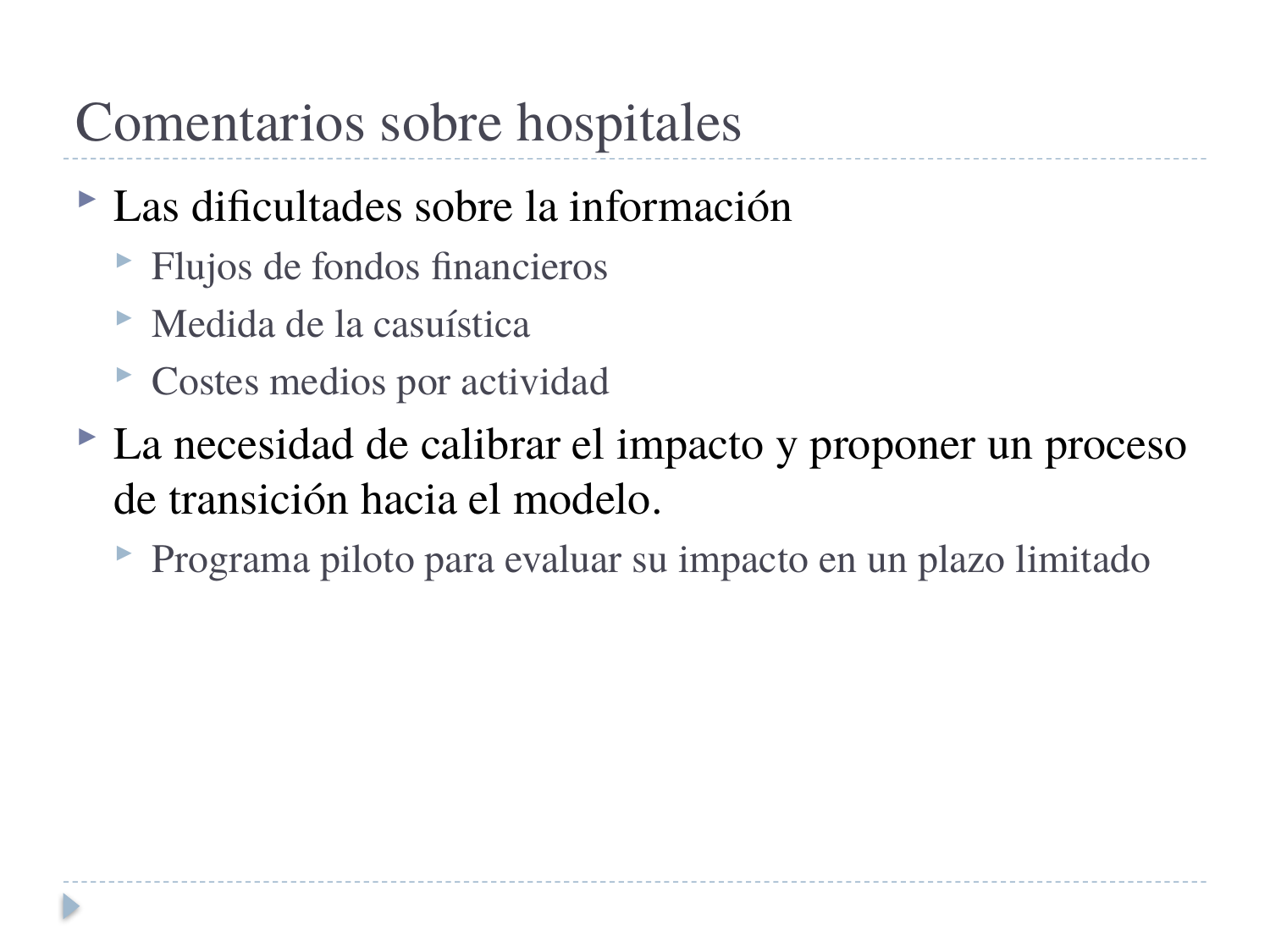

# Comentarios sobre hospitales
Las dificultades sobre la información
Flujos de fondos financieros
Medida de la casuística
Costes medios por actividad
La necesidad de calibrar el impacto y proponer un proceso de transición hacia el modelo.
Programa piloto para evaluar su impacto en un plazo limitado
46